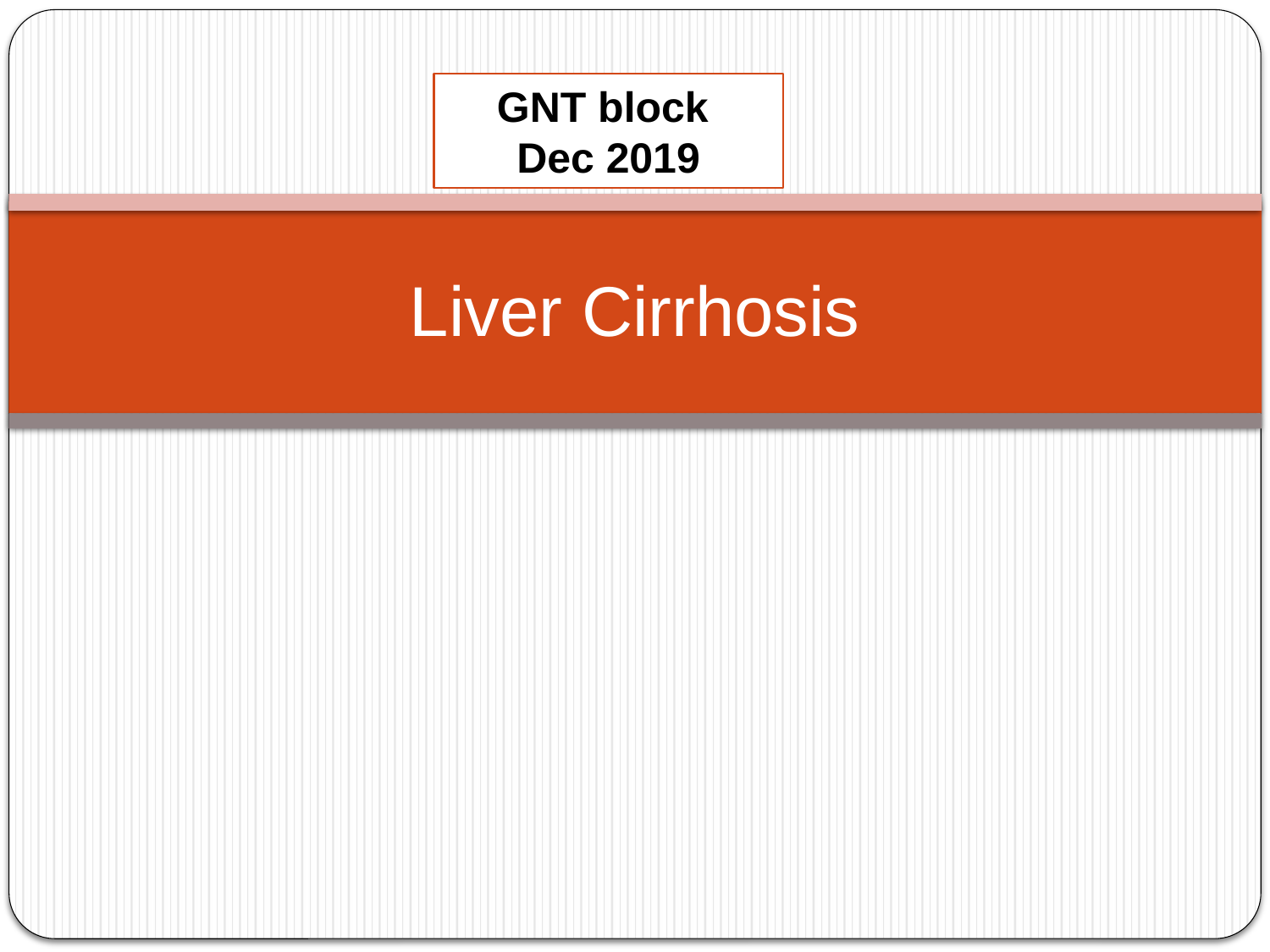

GNT block
Dec 2019
# Liver Cirrhosis